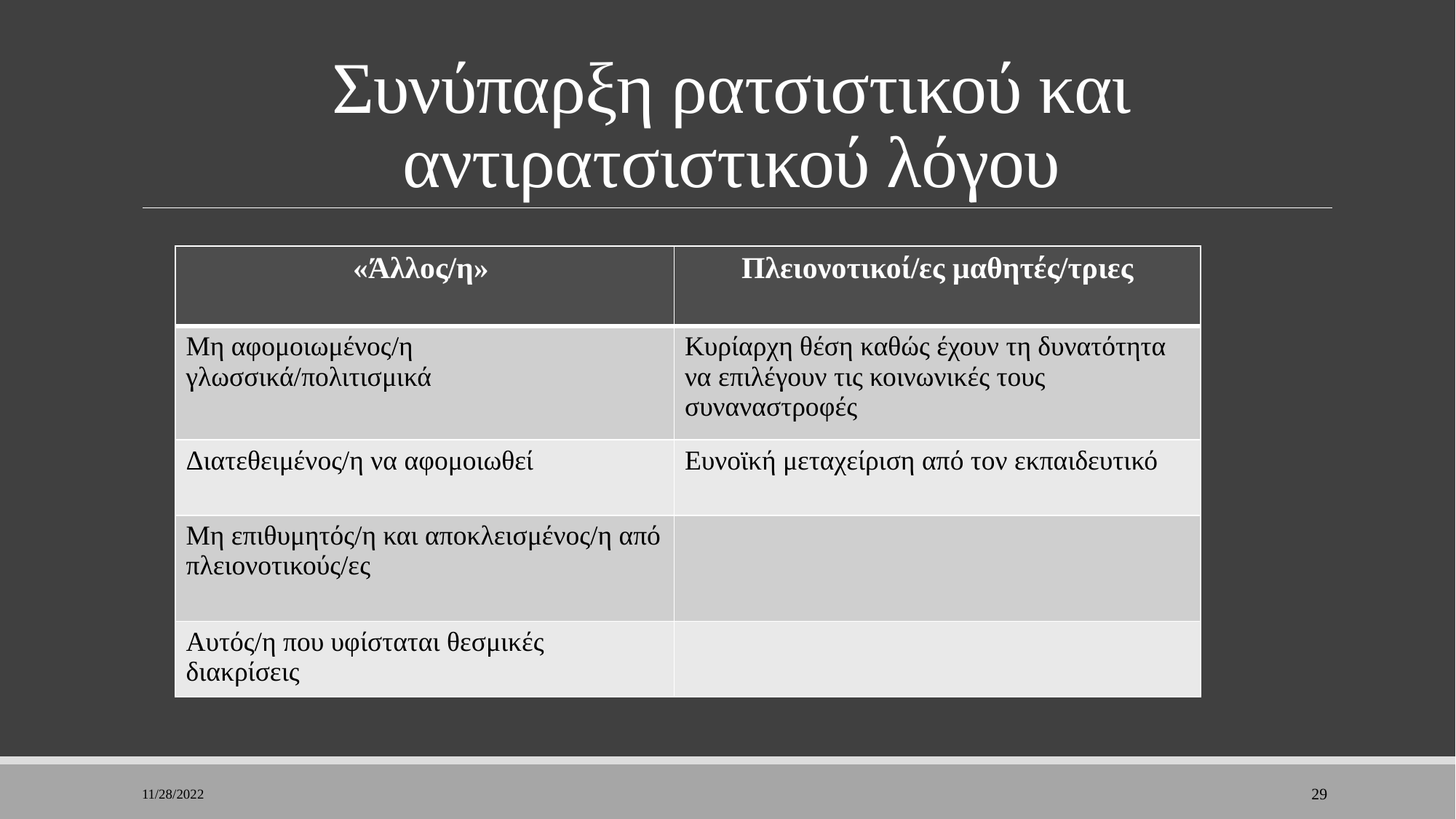

# Συνύπαρξη ρατσιστικού και αντιρατσιστικού λόγου
| «Άλλος/η» | Πλειονοτικοί/ες μαθητές/τριες |
| --- | --- |
| Μη αφομοιωμένος/η γλωσσικά/πολιτισμικά | Κυρίαρχη θέση καθώς έχουν τη δυνατότητα να επιλέγουν τις κοινωνικές τους συναναστροφές |
| Διατεθειμένος/η να αφομοιωθεί | Ευνοϊκή μεταχείριση από τον εκπαιδευτικό |
| Μη επιθυμητός/η και αποκλεισμένος/η από πλειονοτικούς/ες |  |
| Αυτός/η που υφίσταται θεσμικές διακρίσεις |  |
11/28/2022
29